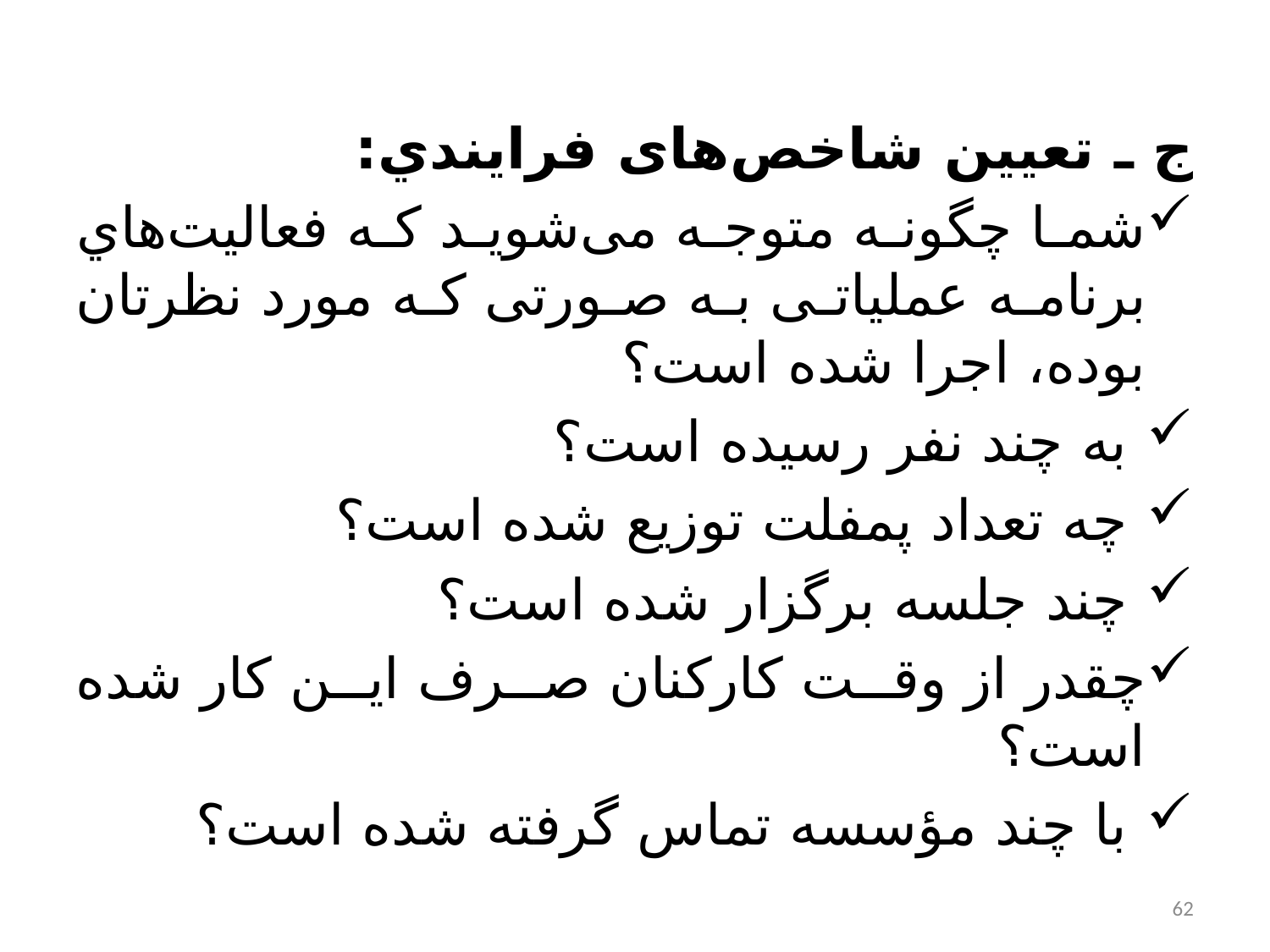

ج ـ تعيين شاخص‌های فرايندي:
شما چگونه متوجه می‌شوید که فعاليت‌هاي برنامه عملیاتی به صورتی که مورد نظرتان بوده، اجرا شده است؟
 به چند نفر رسیده است؟
 چه تعداد پمفلت توزیع شده است؟
 چند جلسه برگزار شده است؟
چقدر از وقت کارکنان صرف این کار شده است؟
 با چند مؤسسه تماس گرفته شده است؟
62